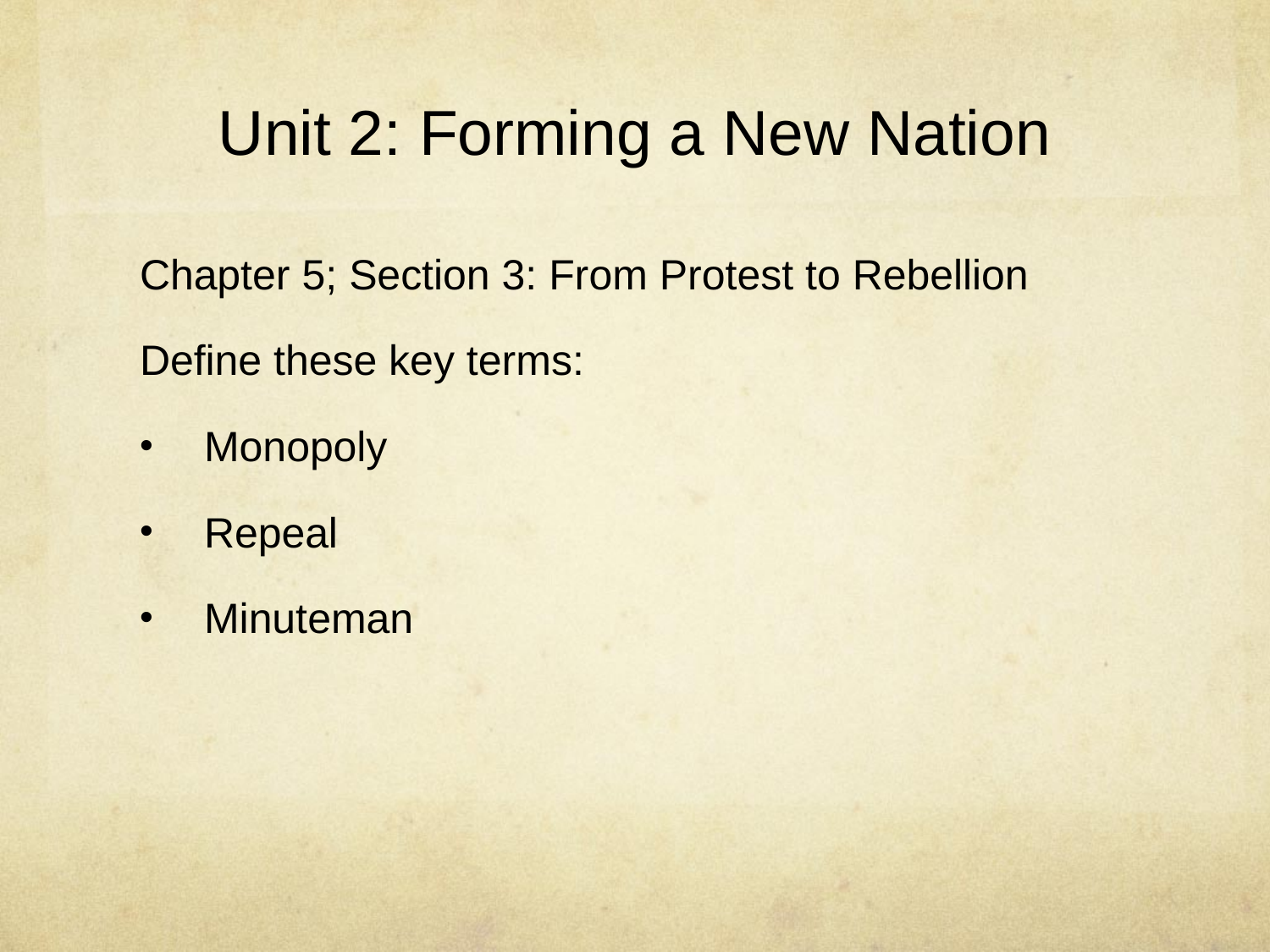

# Unit 2: Forming a New Nation
Chapter 5; Section 3: From Protest to Rebellion
Define these key terms:
Monopoly
Repeal
Minuteman